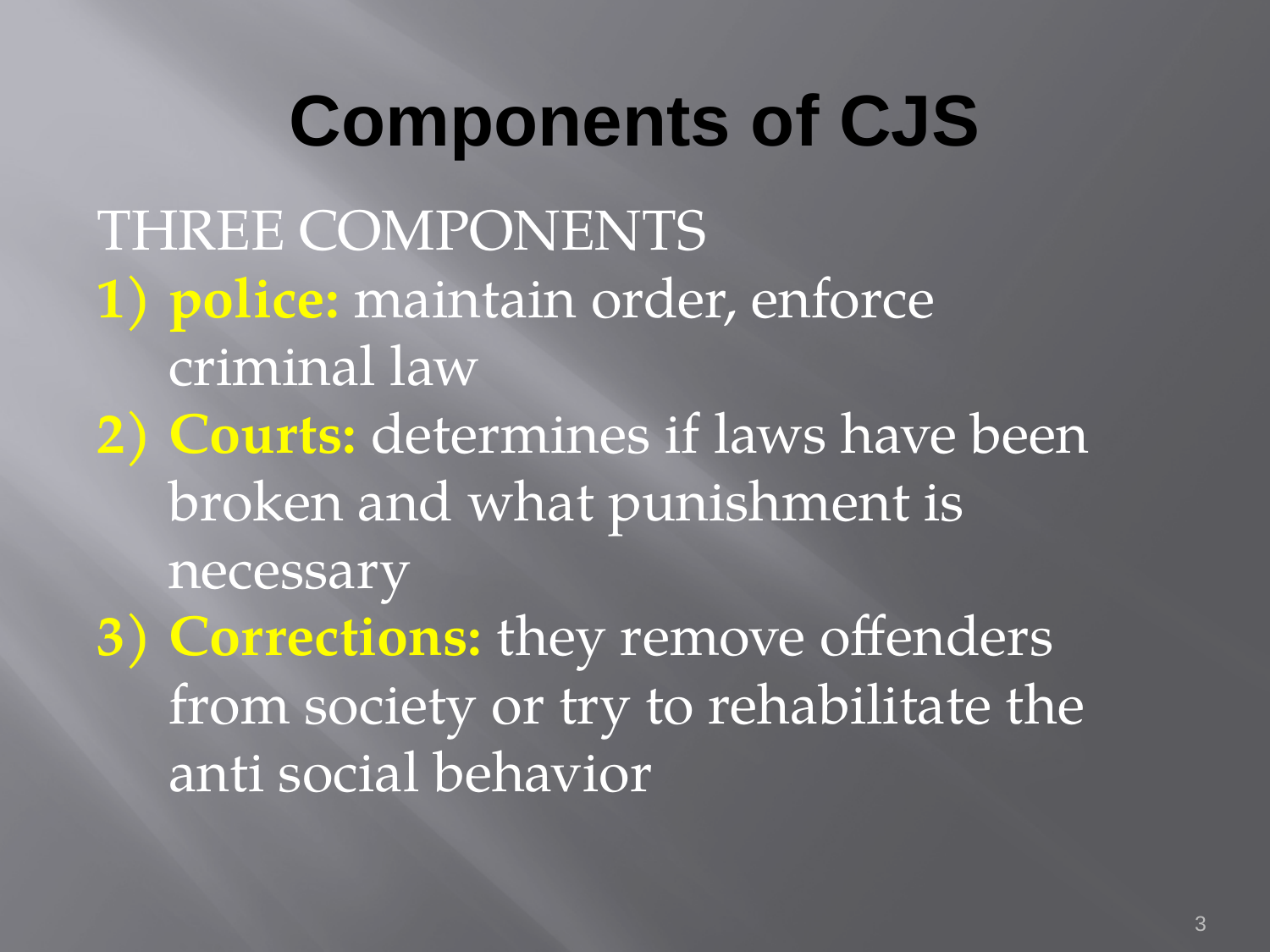

# Components of CJS
THREE COMPONENTS
police: maintain order, enforce criminal law
Courts: determines if laws have been broken and what punishment is necessary
Corrections: they remove offenders from society or try to rehabilitate the anti social behavior

3